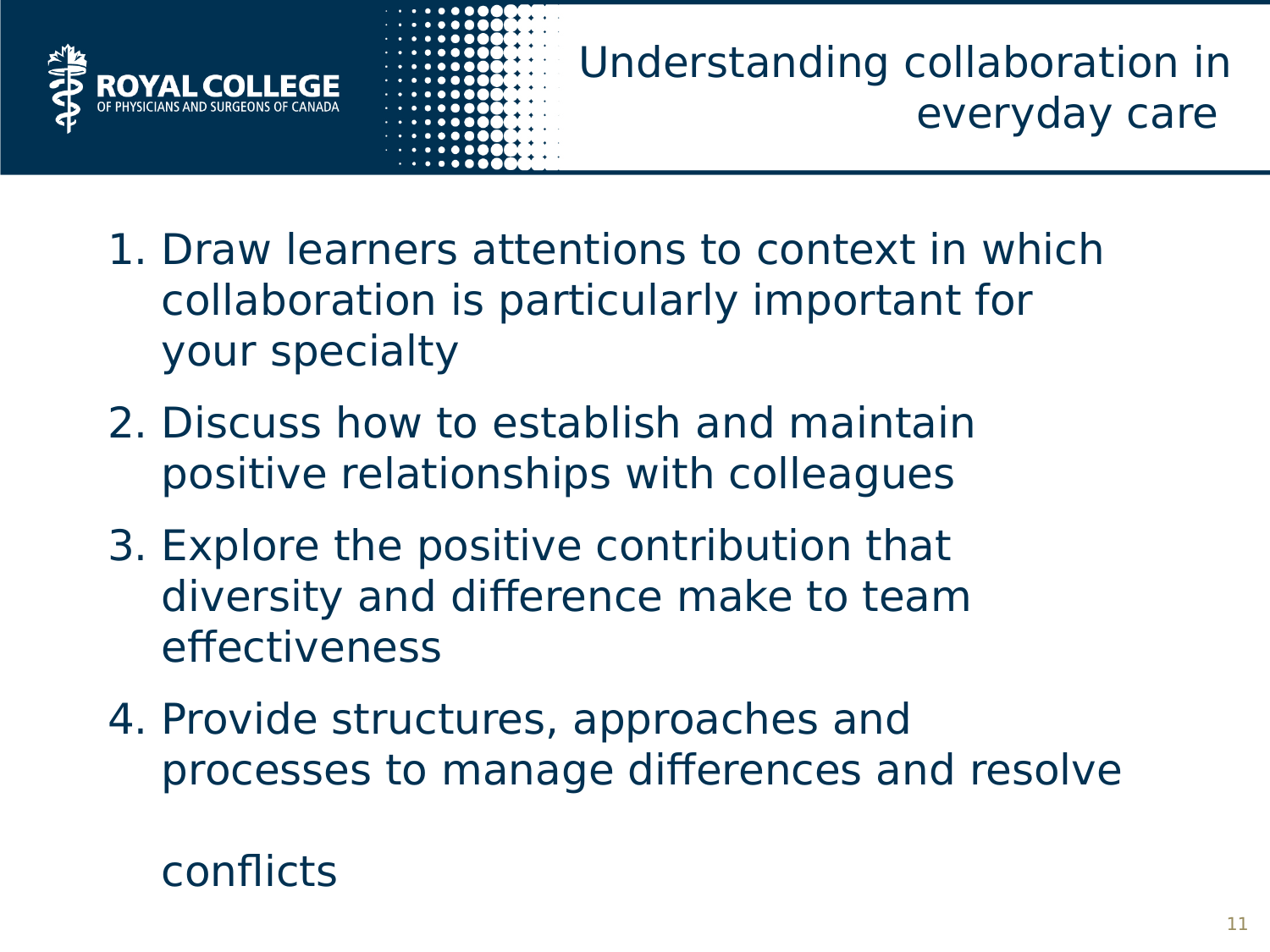

# Understanding collaboration in everyday care
1. Draw learners attentions to context in which
    collaboration is particularly important for
    your specialty
2. Discuss how to establish and maintain
    positive relationships with colleagues
3. Explore the positive contribution that
    diversity and difference make to team
    effectiveness
4. Provide structures, approaches and
    processes to manage differences and resolve
    conflicts
11